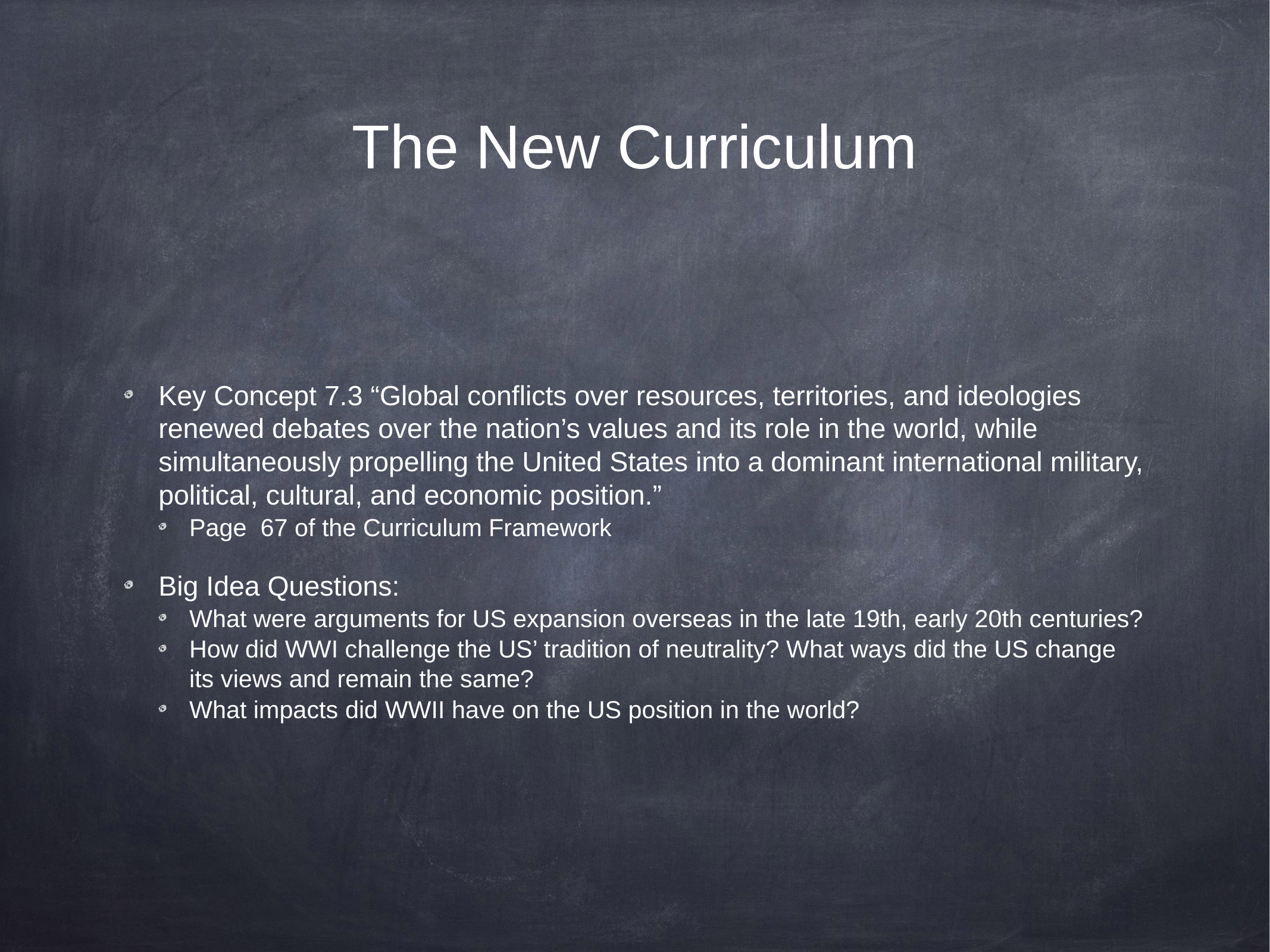

# The New Curriculum
Key Concept 7.3 “Global conflicts over resources, territories, and ideologies renewed debates over the nation’s values and its role in the world, while simultaneously propelling the United States into a dominant international military, political, cultural, and economic position.”
Page  67 of the Curriculum Framework
Big Idea Questions:
What were arguments for US expansion overseas in the late 19th, early 20th centuries?
How did WWI challenge the US’ tradition of neutrality? What ways did the US change its views and remain the same?
What impacts did WWII have on the US position in the world?